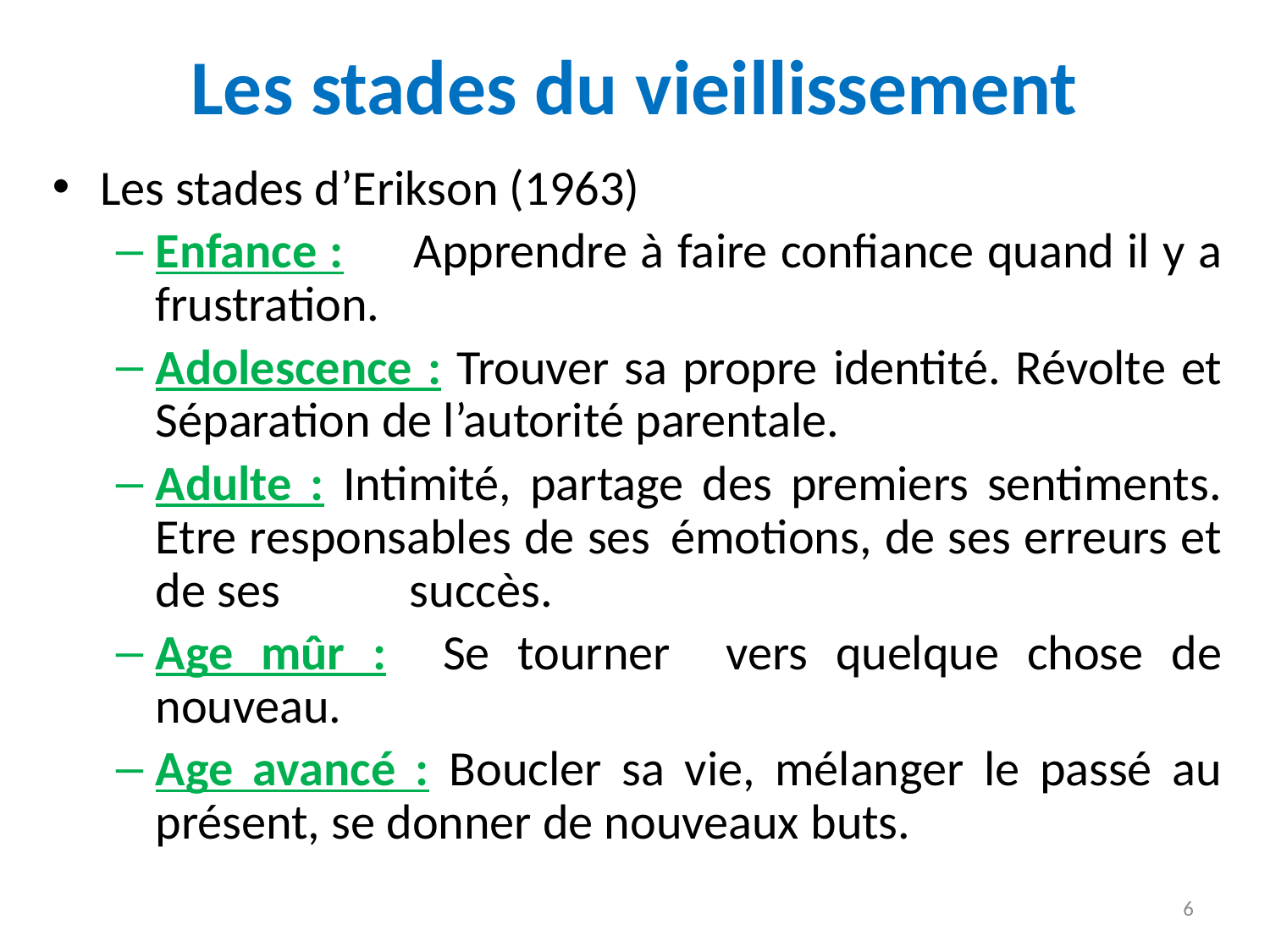

# Les stades du vieillissement
Les stades d’Erikson (1963)
Enfance : 	Apprendre à faire confiance quand il y a frustration.
Adolescence : Trouver sa propre identité. Révolte et Séparation de l’autorité parentale.
Adulte : Intimité, partage des premiers sentiments. Etre responsables de ses 	émotions, de ses erreurs et de ses 	succès.
Age mûr :	Se tourner  vers quelque chose de nouveau.
Age avancé : Boucler sa vie, mélanger le passé au présent, se donner de nouveaux buts.

6